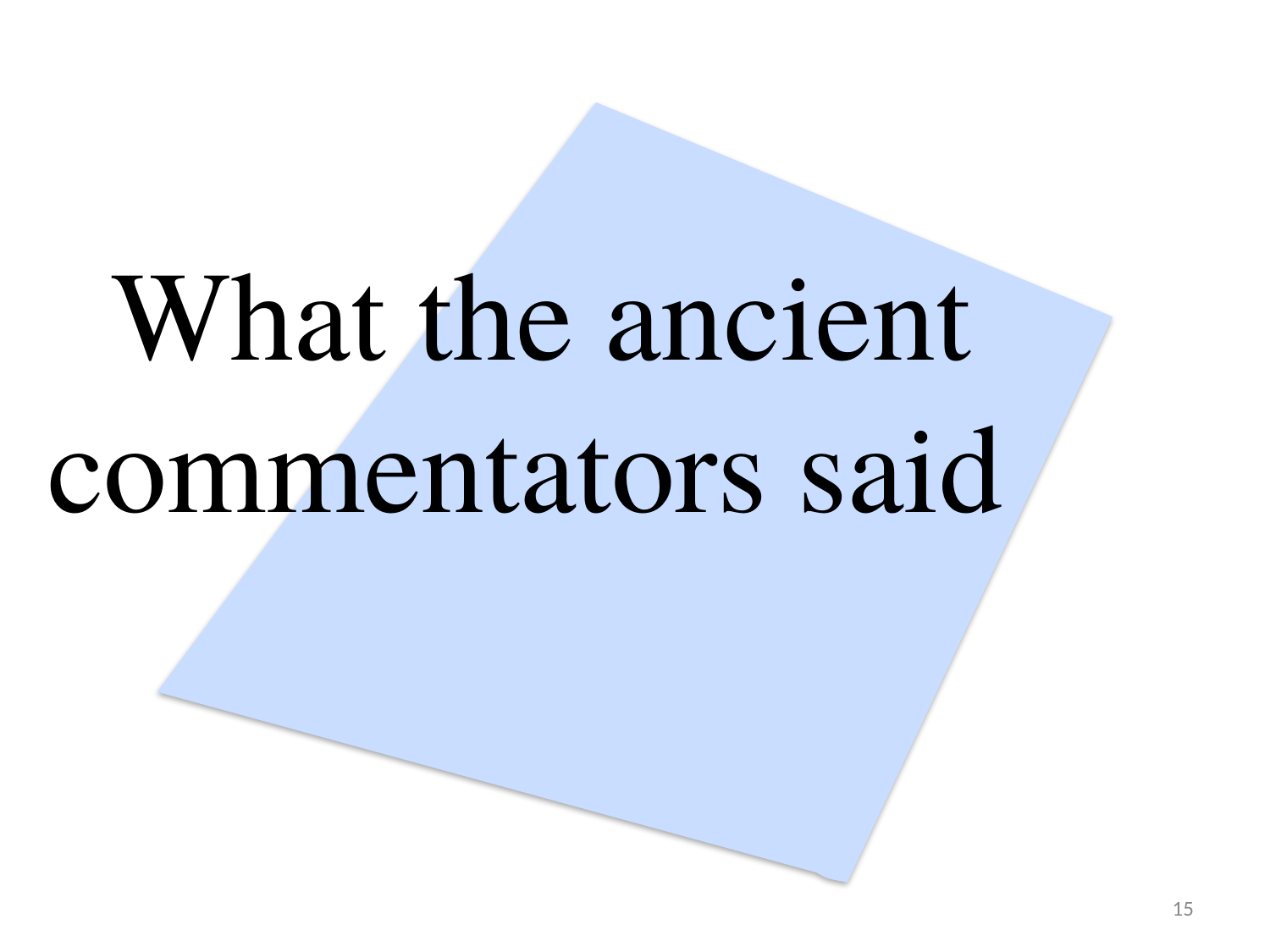

# What the ancient commentators said

15